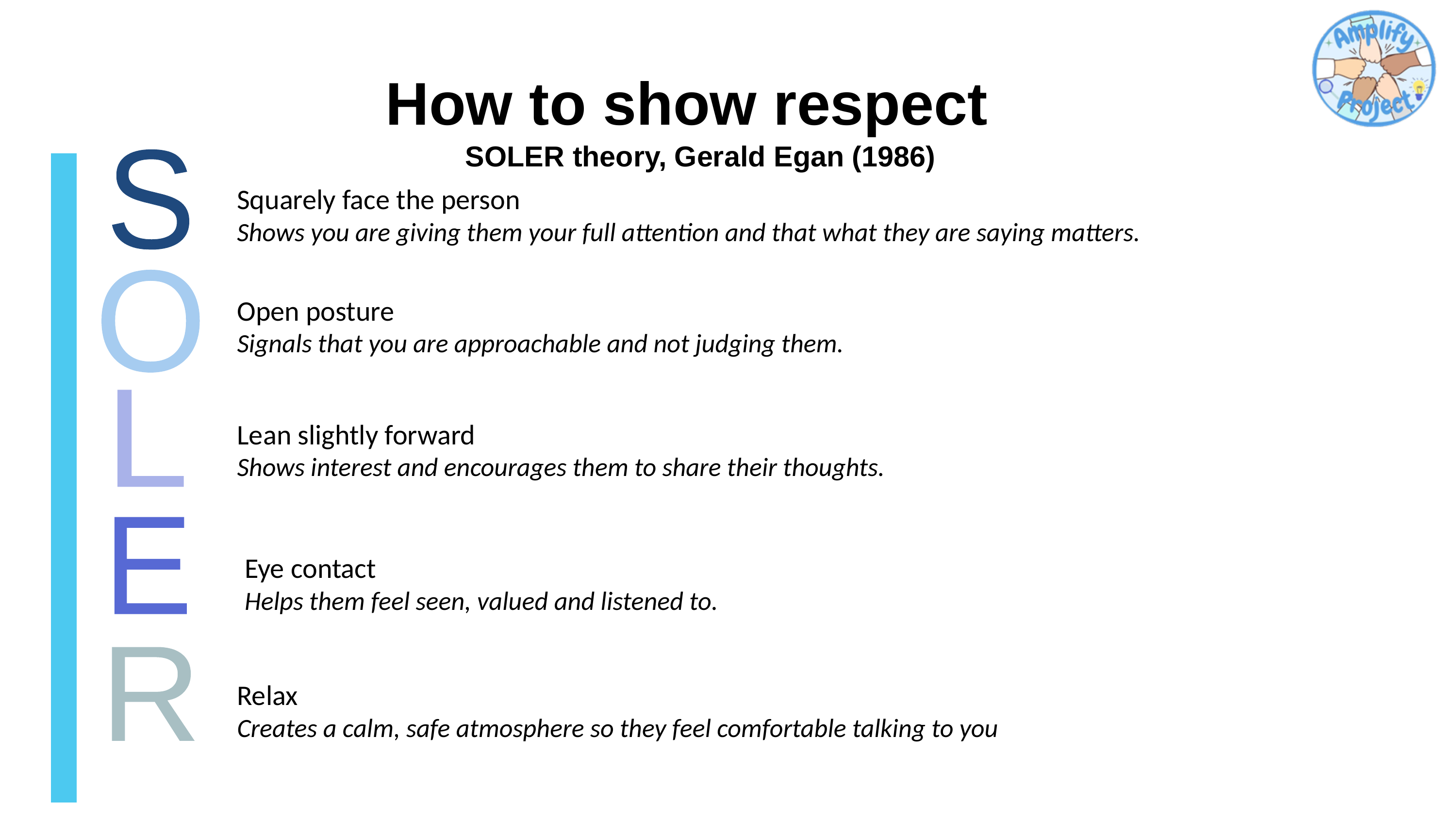

How to show respect
SOLER theory, Gerald Egan (1986)

S

Squarely face the person
Shows you are giving them your full attention and that what they are saying matters.
O
Open posture
Signals that you are approachable and not judging them.

L
Lean slightly forward
Shows interest and encourages them to share their thoughts.
E
Eye contact
Helps them feel seen, valued and listened to.
R
Relax
Creates a calm, safe atmosphere so they feel comfortable talking to you